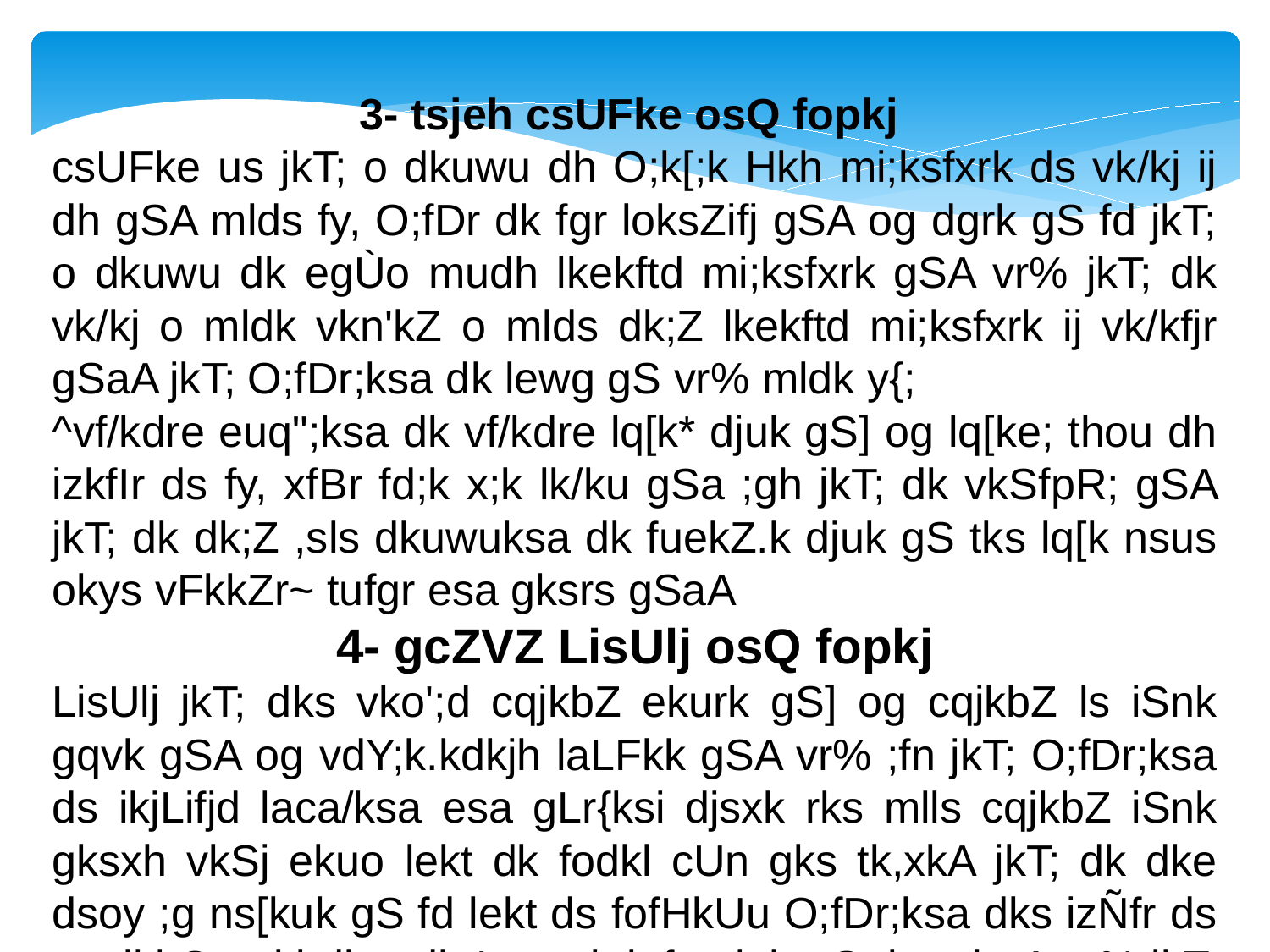

3- tsjeh csUFke osQ fopkj
csUFke us jkT; o dkuwu dh O;k[;k Hkh mi;ksfxrk ds vk/kj ij dh gSA mlds fy, O;fDr dk fgr loksZifj gSA og dgrk gS fd jkT; o dkuwu dk egÙo mudh lkekftd mi;ksfxrk gSA vr% jkT; dk vk/kj o mldk vkn'kZ o mlds dk;Z lkekftd mi;ksfxrk ij vk/kfjr gSaA jkT; O;fDr;ksa dk lewg gS vr% mldk y{;
^vf/kdre euq";ksa dk vf/kdre lq[k* djuk gS] og lq[ke; thou dh izkfIr ds fy, xfBr fd;k x;k lk/ku gSa ;gh jkT; dk vkSfpR; gSA jkT; dk dk;Z ,sls dkuwuksa dk fuekZ.k djuk gS tks lq[k nsus okys vFkkZr~ tufgr esa gksrs gSaA
4- gcZVZ LisUlj osQ fopkj
LisUlj jkT; dks vko';d cqjkbZ ekurk gS] og cqjkbZ ls iSnk gqvk gSA og vdY;k.kdkjh laLFkk gSA vr% ;fn jkT; O;fDr;ksa ds ikjLifjd laca/ksa esa gLr{ksi djsxk rks mlls cqjkbZ iSnk gksxh vkSj ekuo lekt dk fodkl cUn gks tk,xkA jkT; dk dke dsoy ;g ns[kuk gS fd lekt ds fofHkUu O;fDr;ksa dks izÑfr ds vuqlkj O;ogkj djus dh Lora=krk fey jgh gS ;k ughaA vr% jkT; dk dk;Z O;fDr ds fodkl ds ekxZ dh ck/kvksa dks nwj djuk gSA